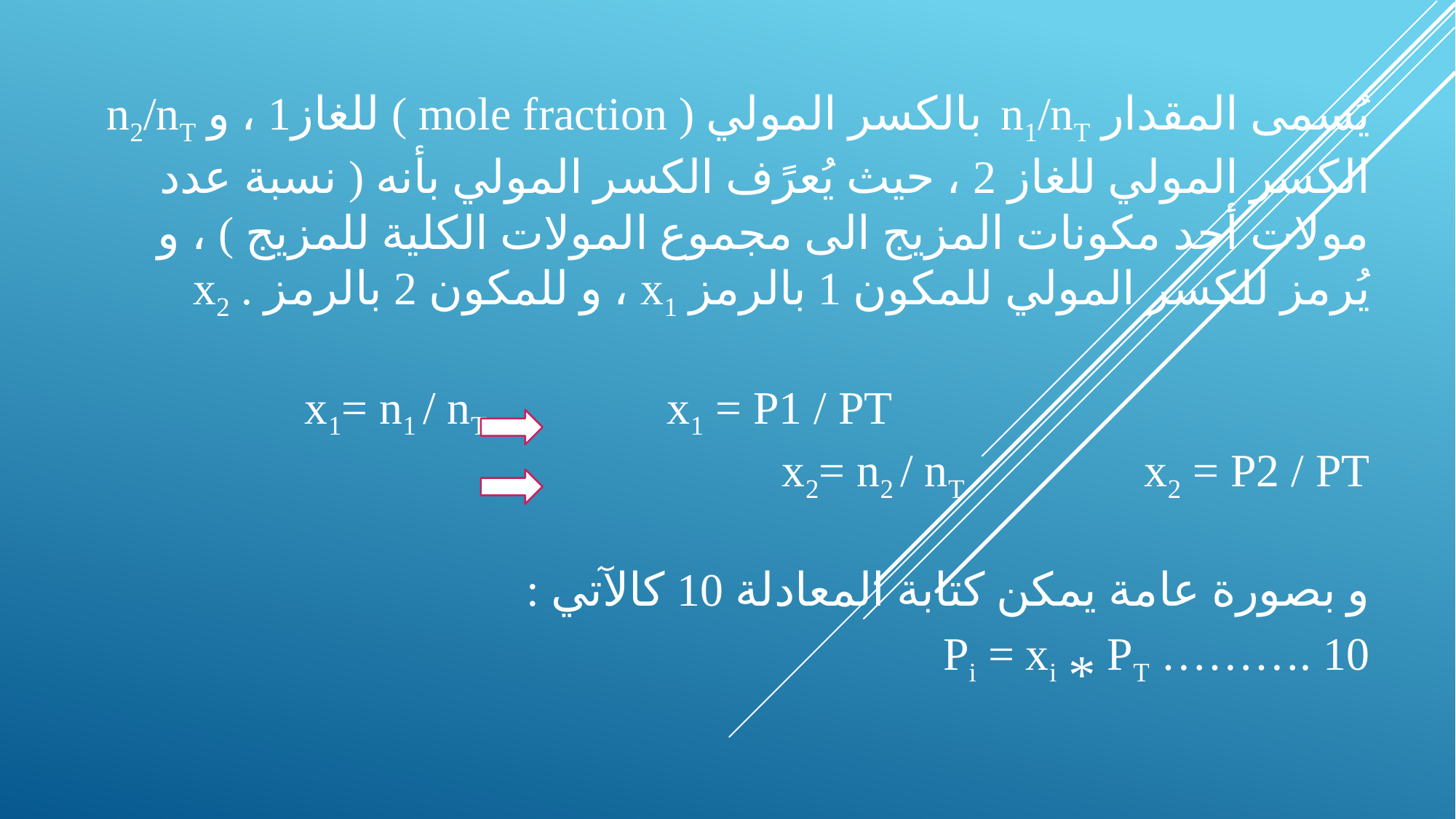

# يُسمى المقدار n1/nT  بالكسر المولي ( mole fraction ) للغاز1 ، و n2/nT الكسر المولي للغاز 2 ، حيث يُعرًف الكسر المولي بأنه ( نسبة عدد مولات أحد مكونات المزيج الى مجموع المولات الكلية للمزيج ) ، و يُرمز للكسر المولي للمكون 1 بالرمز x1 ، و للمكون 2 بالرمز x2 . x1= n1 / nT                          x1 = P1 / PT x2= n2 / nT                          x2 = P2 / PT و بصورة عامة يمكن كتابة المعادلة 10 كالآتي : Pi = xi * PT ………. 10